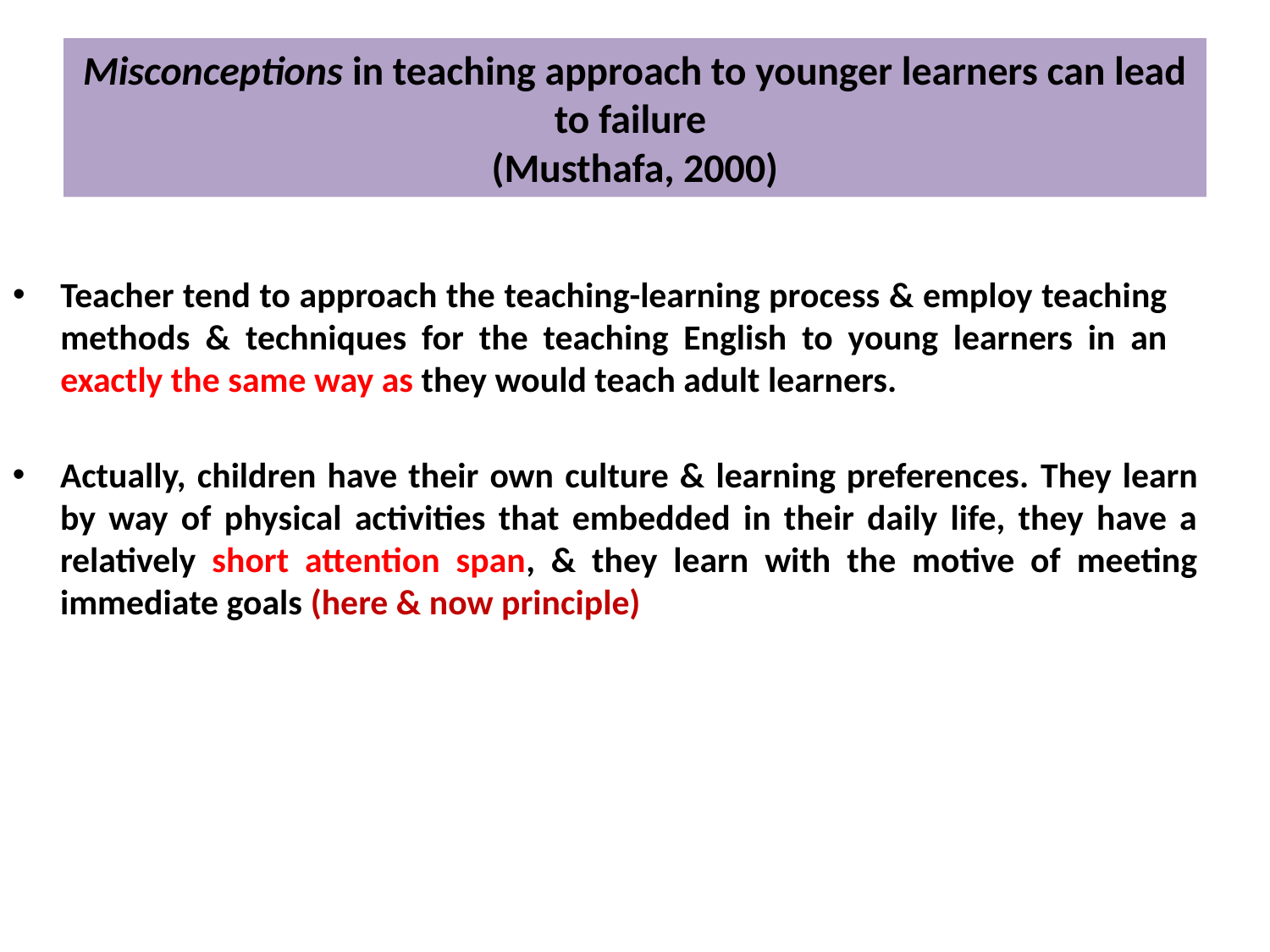

# Misconceptions in teaching approach to younger learners can lead to failure (Musthafa, 2000)
Teacher tend to approach the teaching-learning process & employ teaching methods & techniques for the teaching English to young learners in an exactly the same way as they would teach adult learners.
Actually, children have their own culture & learning preferences. They learn by way of physical activities that embedded in their daily life, they have a relatively short attention span, & they learn with the motive of meeting immediate goals (here & now principle)